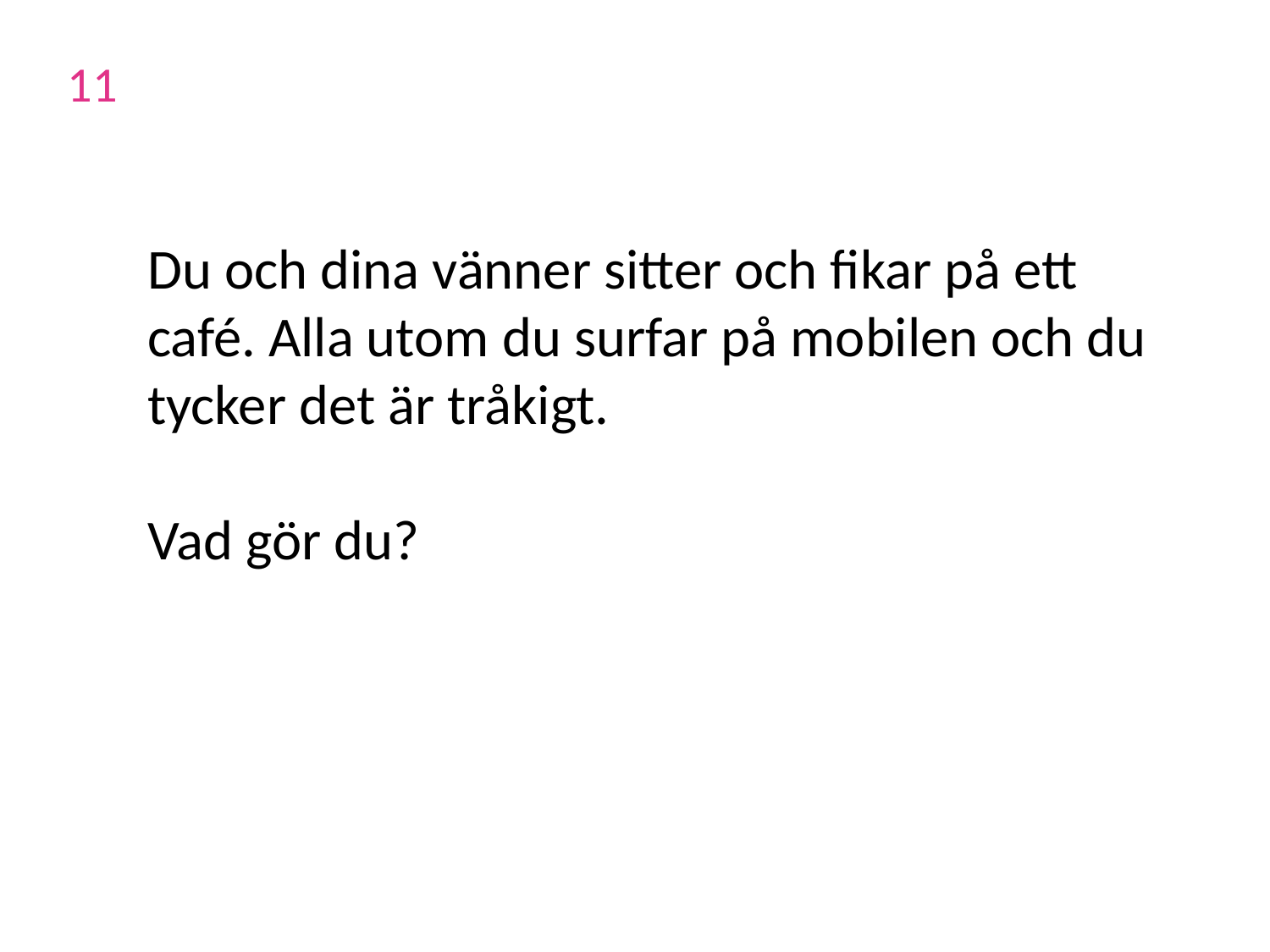

11
Du och dina vänner sitter och fikar på ett café. Alla utom du surfar på mobilen och du tycker det är tråkigt.

Vad gör du?